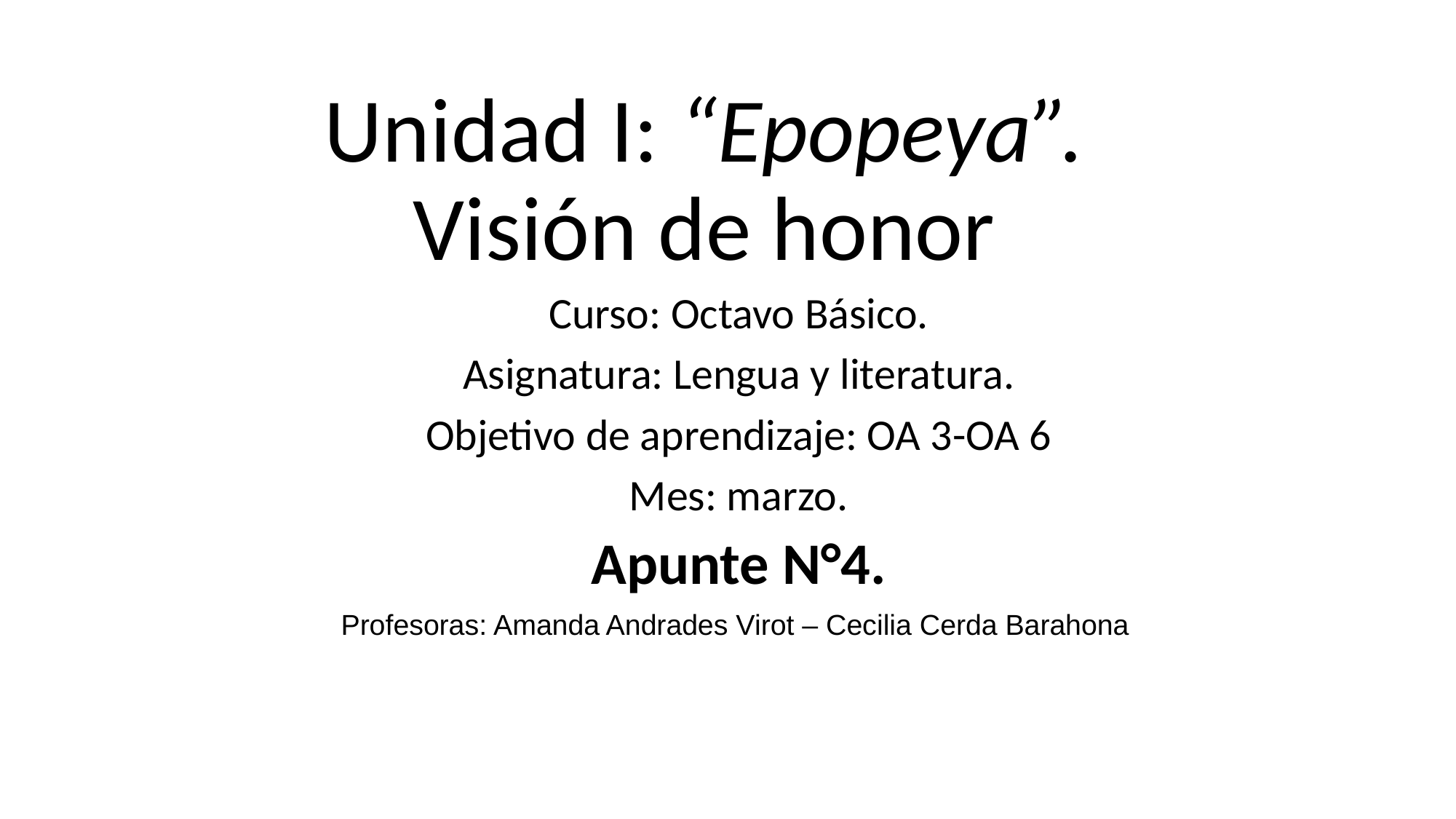

# Unidad I: “Epopeya”. Visión de honor
Curso: Octavo Básico.
Asignatura: Lengua y literatura.
Objetivo de aprendizaje: OA 3-OA 6
Mes: marzo.
Apunte N°4.
Profesoras: Amanda Andrades Virot – Cecilia Cerda Barahona